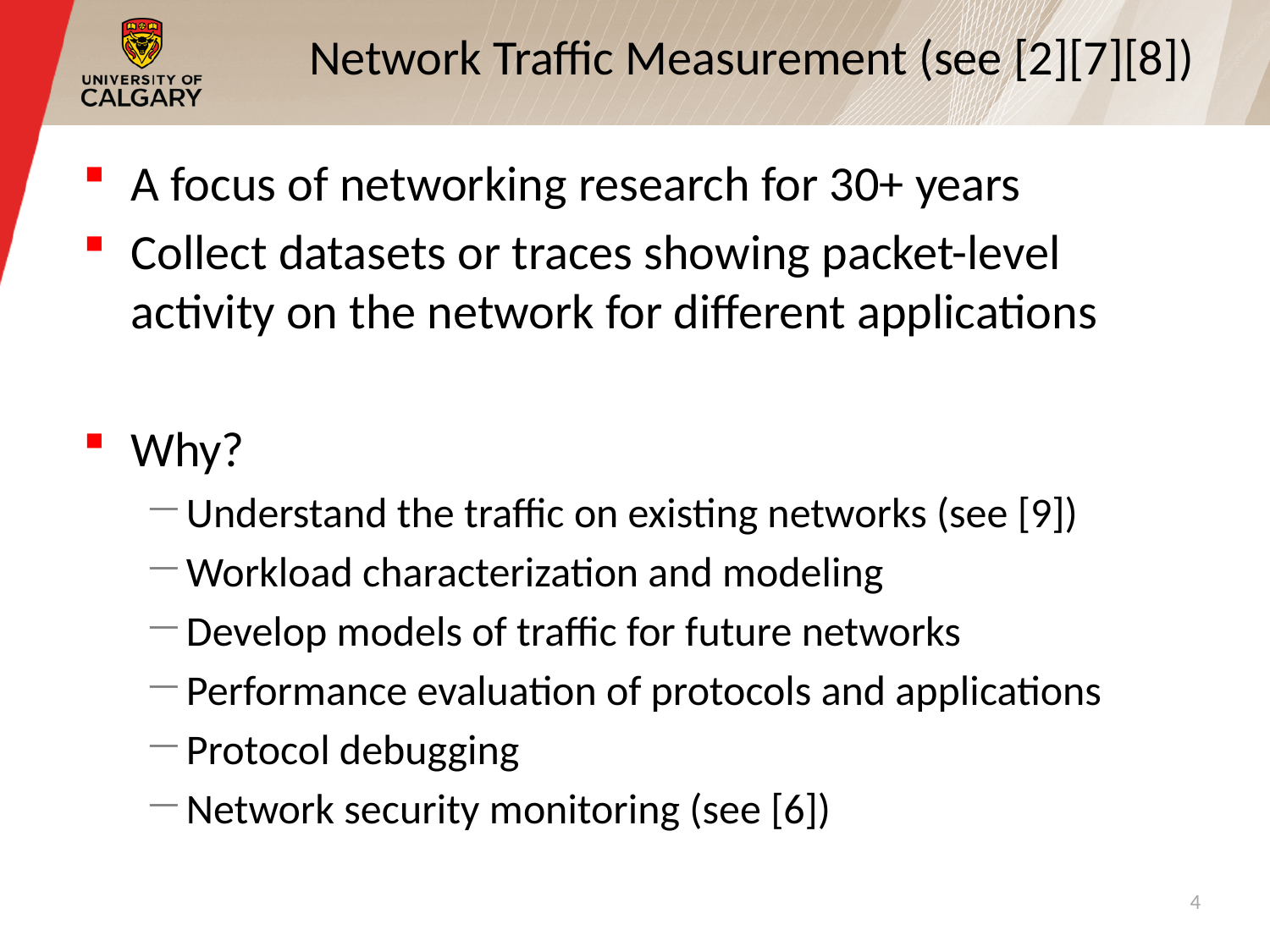

# Network Traffic Measurement (see [2][7][8])
A focus of networking research for 30+ years
Collect datasets or traces showing packet-level activity on the network for different applications

Why?
Understand the traffic on existing networks (see [9])
Workload characterization and modeling
Develop models of traffic for future networks
Performance evaluation of protocols and applications
Protocol debugging
Network security monitoring (see [6])
4